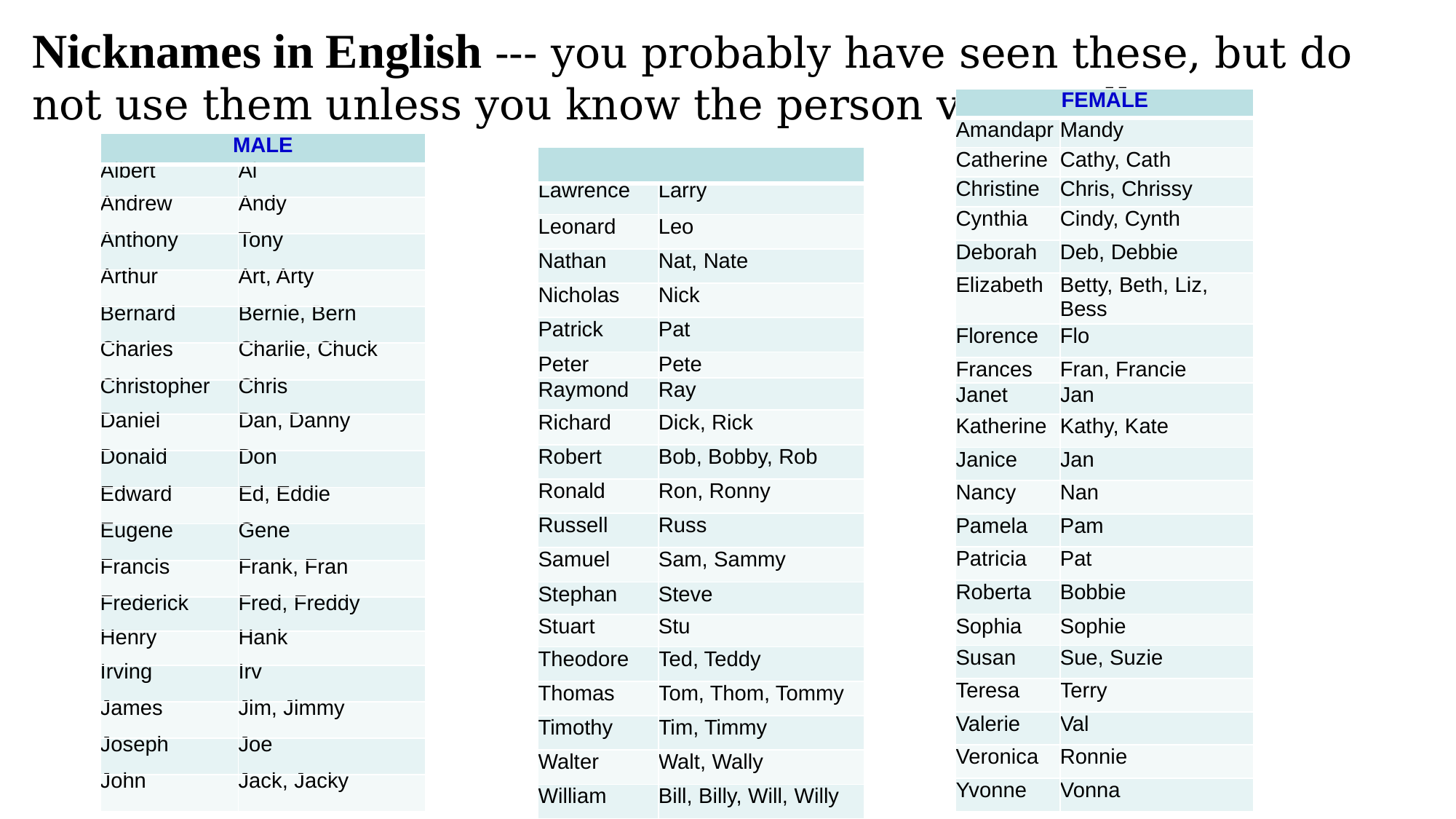

Nicknames in English --- you probably have seen these, but do not use them unless you know the person very well.
| FEMALE |  |
| --- | --- |
| Amandapr | Mandy |
| Catherine | Cathy, Cath |
| Christine | Chris, Chrissy |
| Cynthia | Cindy, Cynth |
| Deborah | Deb, Debbie |
| Elizabeth | Betty, Beth, Liz, Bess |
| Florence | Flo |
| Frances | Fran, Francie |
| Janet | Jan |
| Katherine | Kathy, Kate |
| Janice | Jan |
| Nancy | Nan |
| Pamela | Pam |
| Patricia | Pat |
| Roberta | Bobbie |
| Sophia | Sophie |
| Susan | Sue, Suzie |
| Teresa | Terry |
| Valerie | Val |
| Veronica | Ronnie |
| Yvonne | Vonna |
| MALE |  |
| --- | --- |
| Albert | Al |
| Andrew | Andy |
| Anthony | Tony |
| Arthur | Art, Arty |
| Bernard | Bernie, Bern |
| Charles | Charlie, Chuck |
| Christopher | Chris |
| Daniel | Dan, Danny |
| Donald | Don |
| Edward | Ed, Eddie |
| Eugene | Gene |
| Francis | Frank, Fran |
| Frederick | Fred, Freddy |
| Henry | Hank |
| Irving | Irv |
| James | Jim, Jimmy |
| Joseph | Joe |
| John | Jack, Jacky |
|  |  |
| --- | --- |
| Lawrence | Larry |
| Leonard | Leo |
| Nathan | Nat, Nate |
| Nicholas | Nick |
| Patrick | Pat |
| Peter | Pete |
| Raymond | Ray |
| Richard | Dick, Rick |
| Robert | Bob, Bobby, Rob |
| Ronald | Ron, Ronny |
| Russell | Russ |
| Samuel | Sam, Sammy |
| Stephan | Steve |
| Stuart | Stu |
| Theodore | Ted, Teddy |
| Thomas | Tom, Thom, Tommy |
| Timothy | Tim, Timmy |
| Walter | Walt, Wally |
| William | Bill, Billy, Will, Willy |